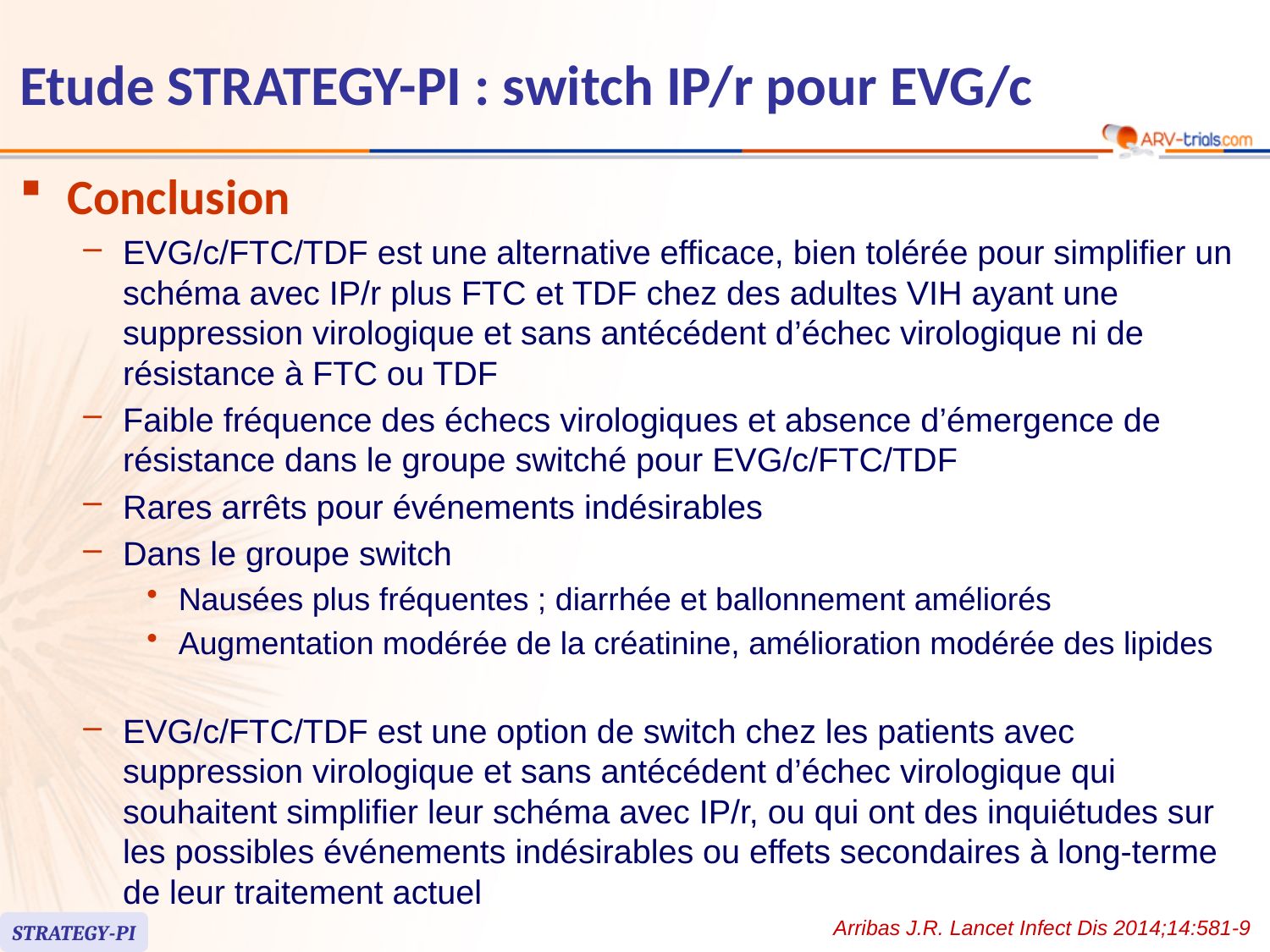

# Etude STRATEGY-PI : switch IP/r pour EVG/c
Conclusion
EVG/c/FTC/TDF est une alternative efficace, bien tolérée pour simplifier un schéma avec IP/r plus FTC et TDF chez des adultes VIH ayant une suppression virologique et sans antécédent d’échec virologique ni de résistance à FTC ou TDF
Faible fréquence des échecs virologiques et absence d’émergence de résistance dans le groupe switché pour EVG/c/FTC/TDF
Rares arrêts pour événements indésirables
Dans le groupe switch
Nausées plus fréquentes ; diarrhée et ballonnement améliorés
Augmentation modérée de la créatinine, amélioration modérée des lipides

EVG/c/FTC/TDF est une option de switch chez les patients avec suppression virologique et sans antécédent d’échec virologique qui souhaitent simplifier leur schéma avec IP/r, ou qui ont des inquiétudes sur les possibles événements indésirables ou effets secondaires à long-terme de leur traitement actuel
Arribas J.R. Lancet Infect Dis 2014;14:581-9
STRATEGY-PI